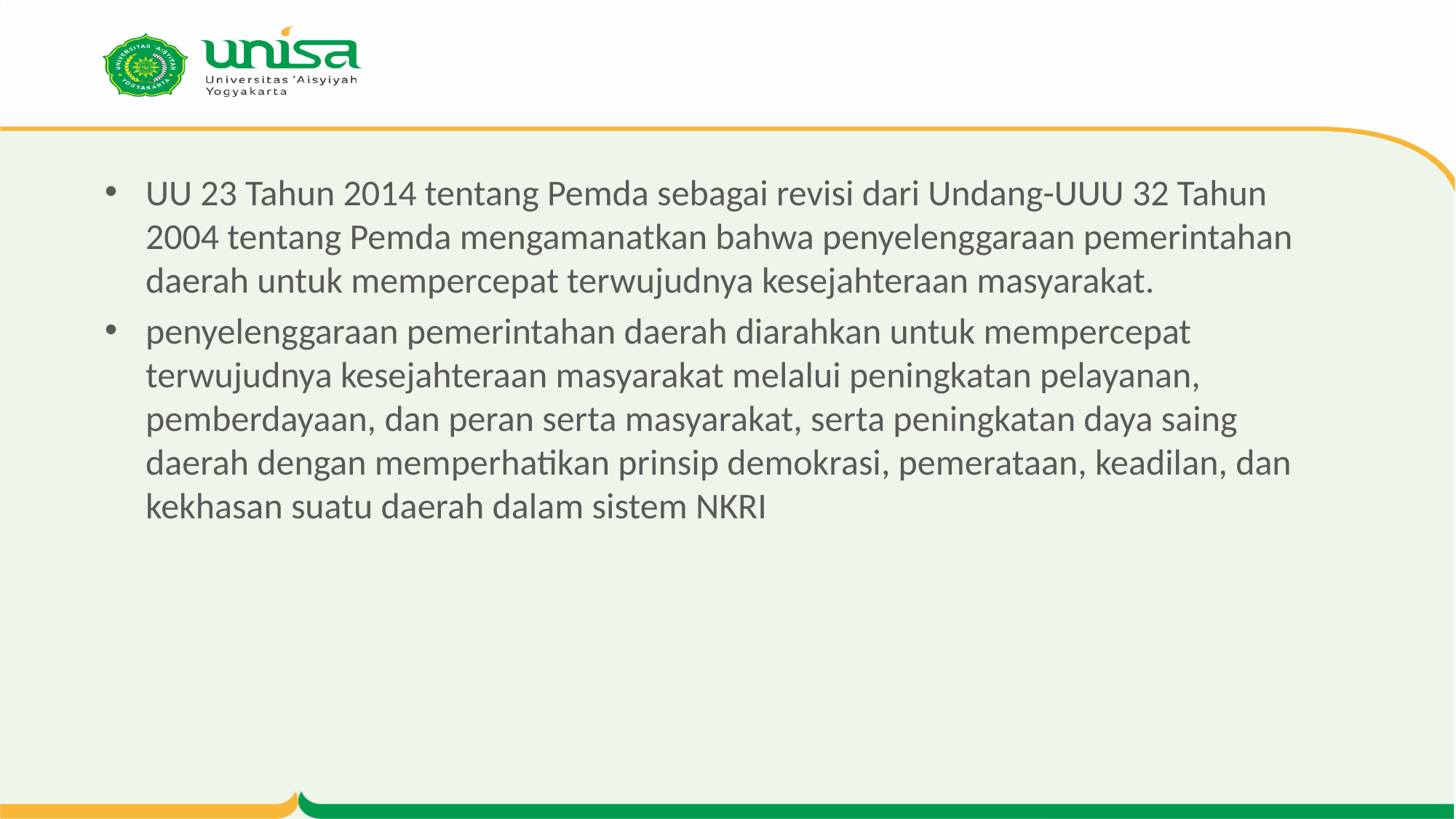

#
UU 23 Tahun 2014 tentang Pemda sebagai revisi dari Undang-UUU 32 Tahun 2004 tentang Pemda mengamanatkan bahwa penyelenggaraan pemerintahan daerah untuk mempercepat terwujudnya kesejahteraan masyarakat.
penyelenggaraan pemerintahan daerah diarahkan untuk mempercepat terwujudnya kesejahteraan masyarakat melalui peningkatan pelayanan, pemberdayaan, dan peran serta masyarakat, serta peningkatan daya saing daerah dengan memperhatikan prinsip demokrasi, pemerataan, keadilan, dan kekhasan suatu daerah dalam sistem NKRI